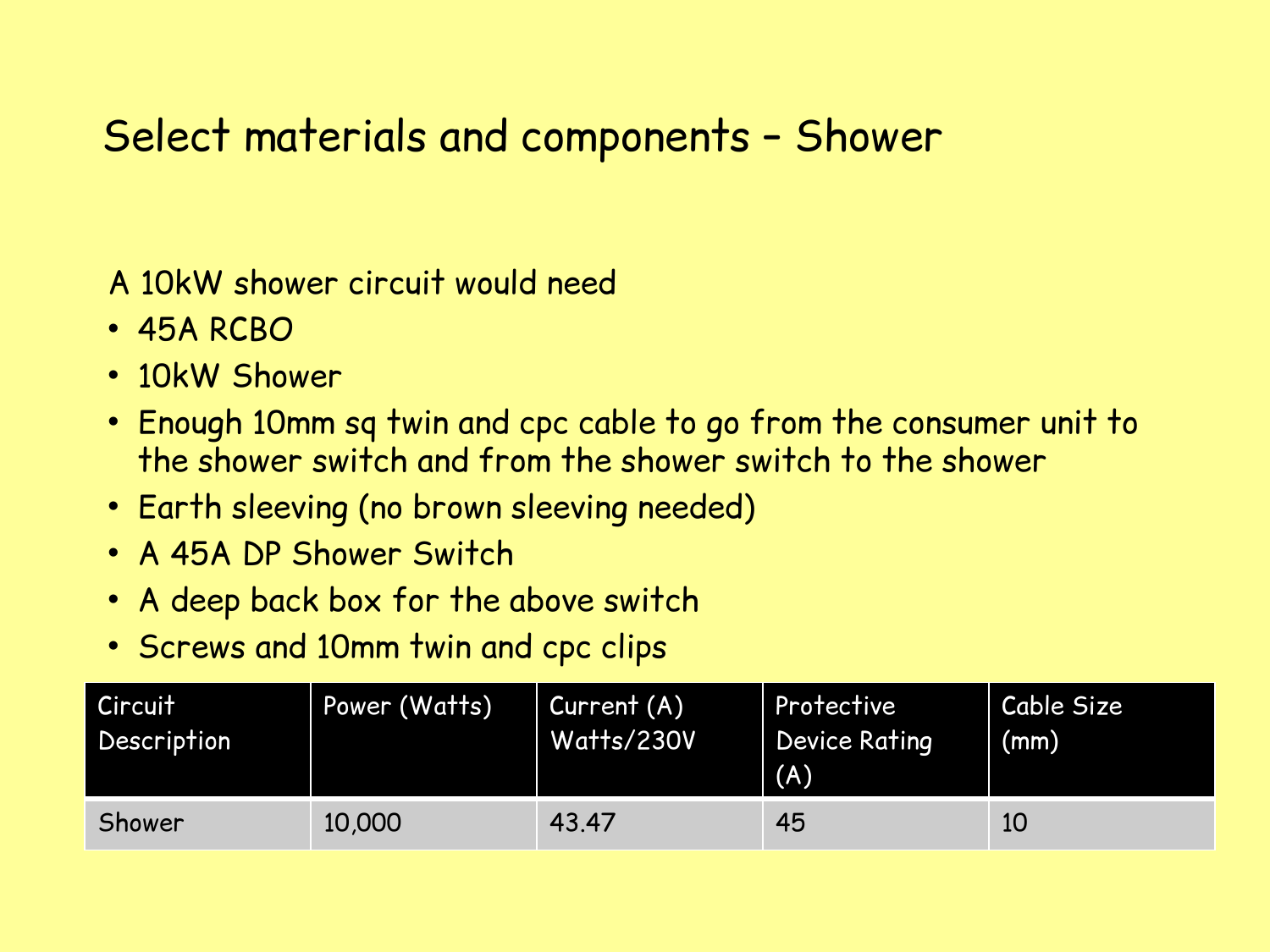

Select materials and components – Shower
A 10kW shower circuit would need
45A RCBO
10kW Shower
Enough 10mm sq twin and cpc cable to go from the consumer unit to the shower switch and from the shower switch to the shower
Earth sleeving (no brown sleeving needed)
A 45A DP Shower Switch
A deep back box for the above switch
Screws and 10mm twin and cpc clips

 some

| Circuit Description | Power (Watts) | Current (A) Watts/230V | Protective Device Rating (A) | Cable Size (mm) |
| --- | --- | --- | --- | --- |
| Shower | 10,000 | 43.47 | 45 | 10 |